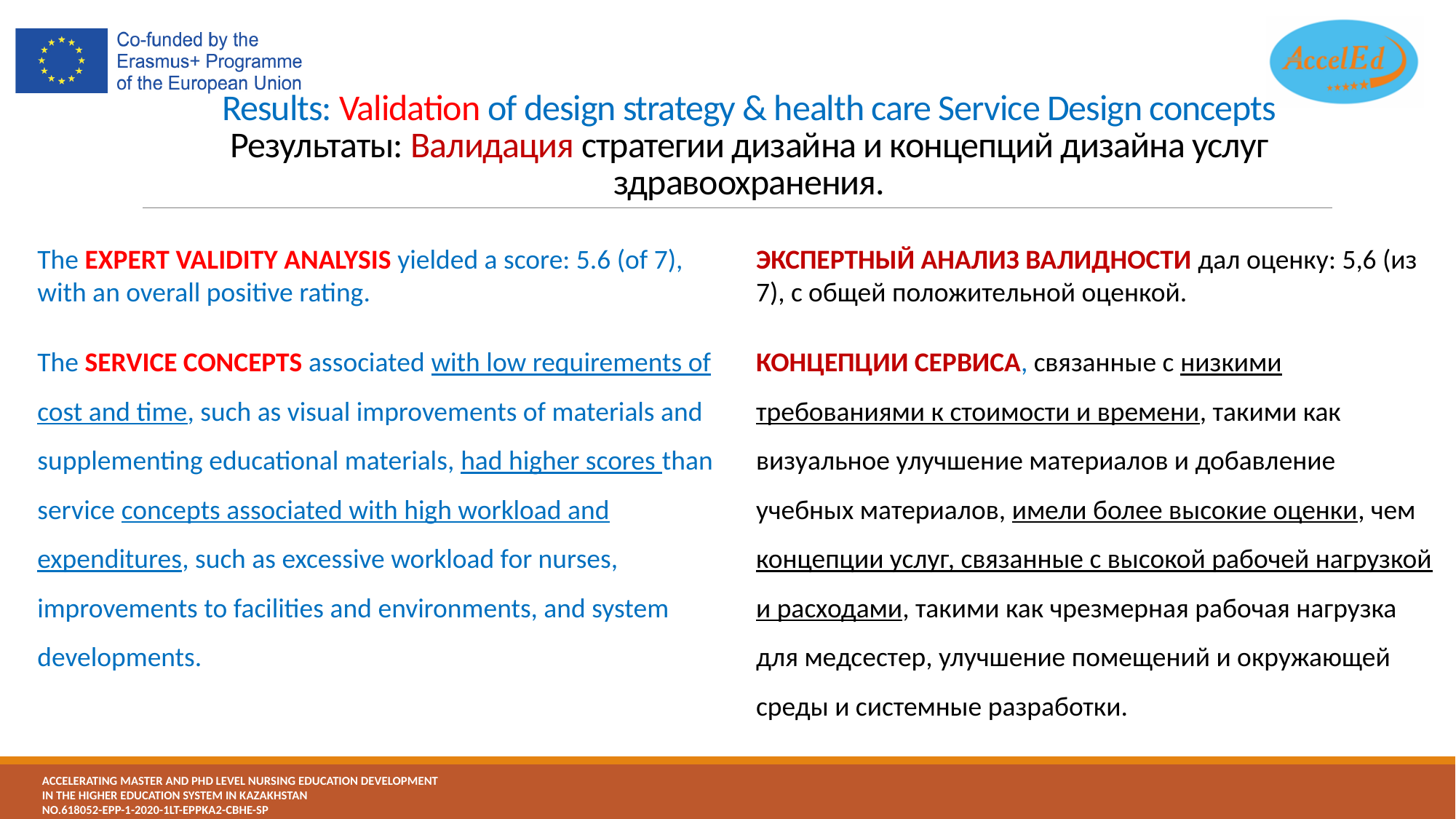

# Results: Validation of design strategy & health care Service Design concepts Результаты: Валидация стратегии дизайна и концепций дизайна услуг здравоохранения.
The EXPERT VALIDITY ANALYSIS yielded a score: 5.6 (of 7), with an overall positive rating.
The SERVICE CONCEPTS associated with low requirements of cost and time, such as visual improvements of materials and supplementing educational materials, had higher scores than service concepts associated with high workload and expenditures, such as excessive workload for nurses, improvements to facilities and environments, and system developments.
ЭКСПЕРТНЫЙ АНАЛИЗ ВАЛИДНОСТИ дал оценку: 5,6 (из 7), с общей положительной оценкой.
КОНЦЕПЦИИ СЕРВИСА, связанные с низкими требованиями к стоимости и времени, такими как визуальное улучшение материалов и добавление учебных материалов, имели более высокие оценки, чем концепции услуг, связанные с высокой рабочей нагрузкой и расходами, такими как чрезмерная рабочая нагрузка для медсестер, улучшение помещений и окружающей среды и системные разработки.